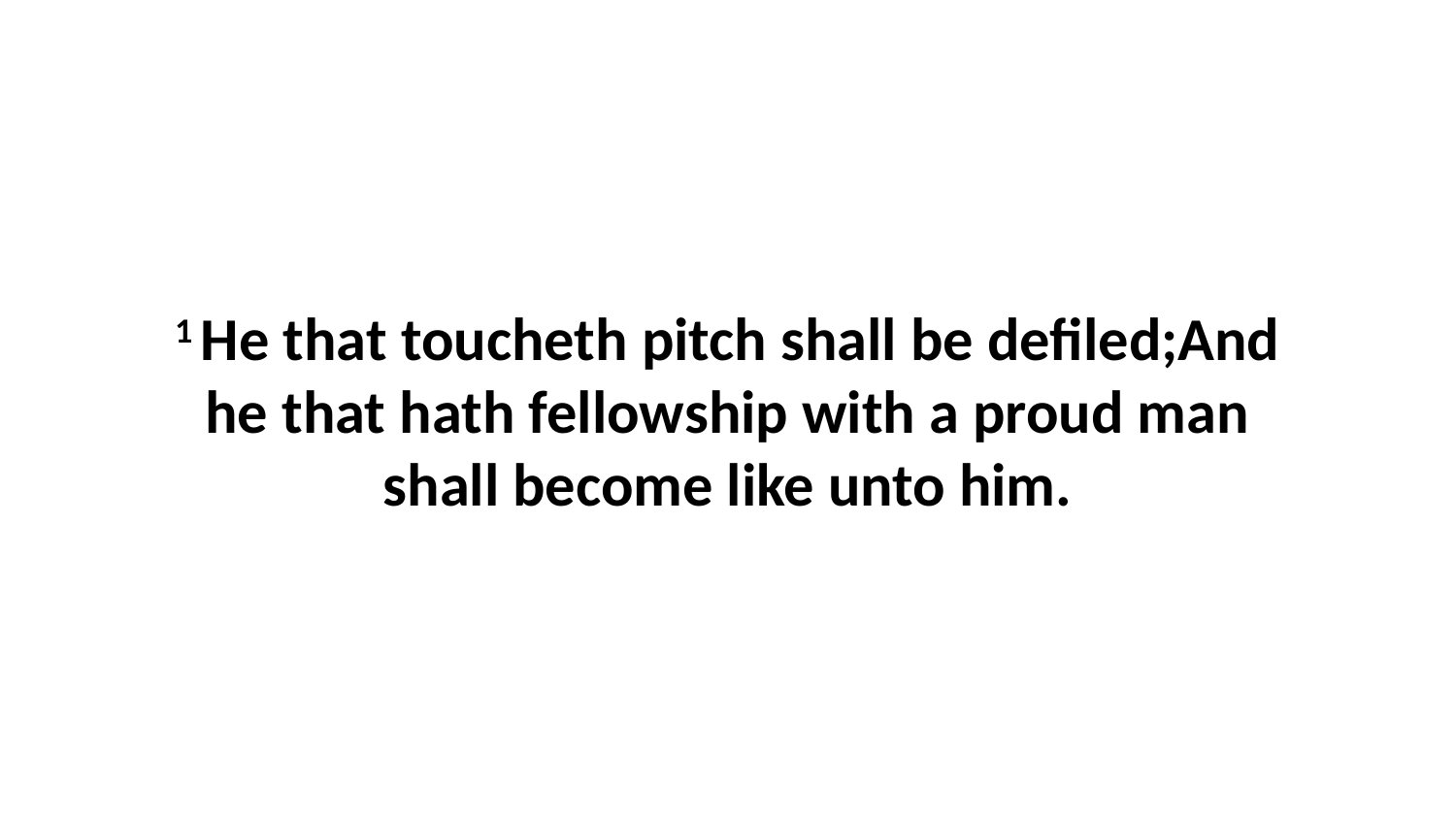

1 He that toucheth pitch shall be defiled;And he that hath fellowship with a proud man shall become like unto him.